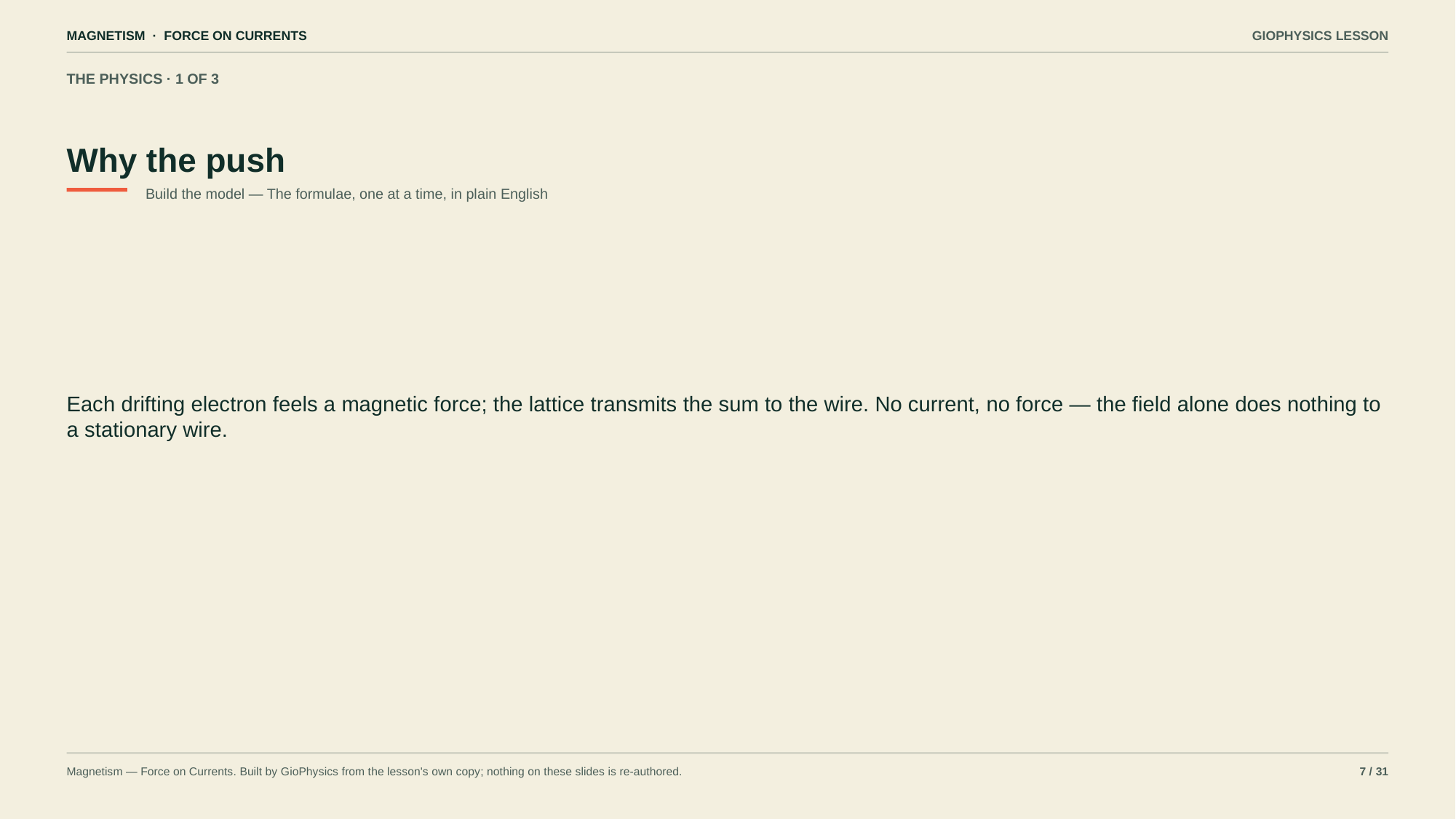

MAGNETISM  ·  FORCE ON CURRENTS
GIOPHYSICS LESSON

THE PHYSICS · 1 OF 3
Why the push
Build the model — The formulae, one at a time, in plain English

Each drifting electron feels a magnetic force; the lattice transmits the sum to the wire. No current, no force — the field alone does nothing to a stationary wire.

Magnetism — Force on Currents. Built by GioPhysics from the lesson's own copy; nothing on these slides is re-authored.
7 / 31